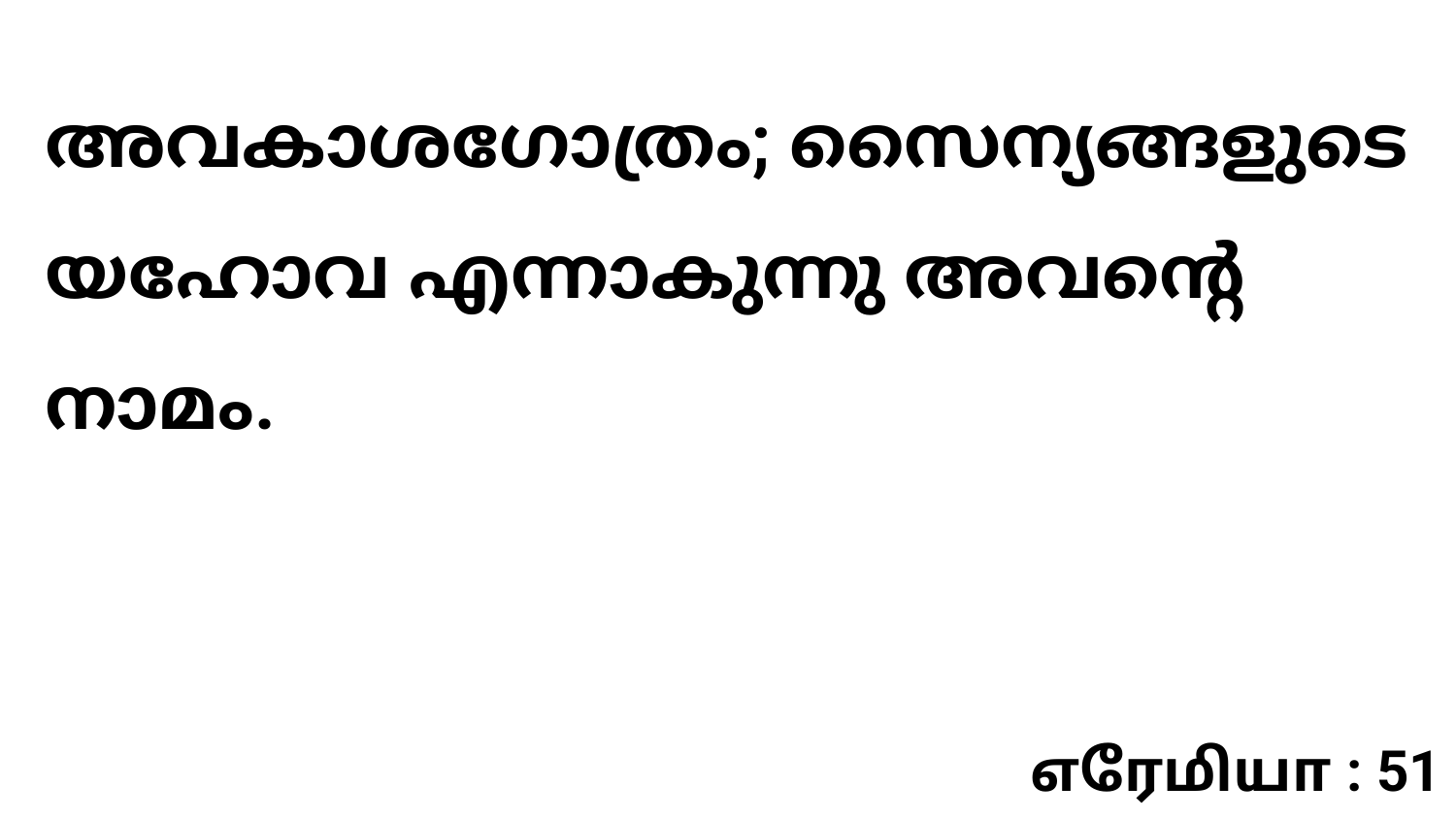

അവകാശഗോത്രം; സൈന്യങ്ങളുടെ യഹോവ എന്നാകുന്നു അവന്റെ നാമം.
எரேமியா : 51